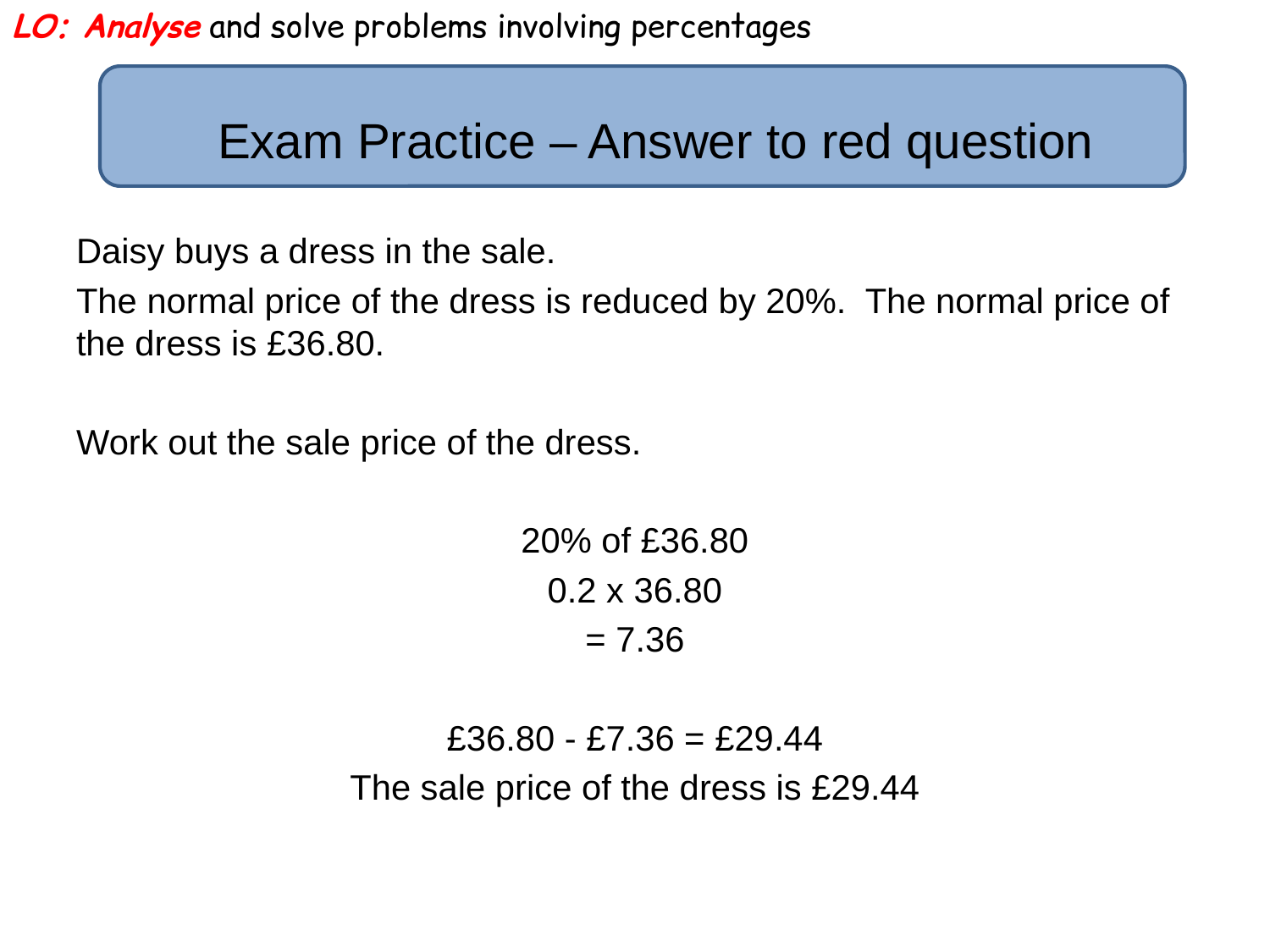

LO: Analyse and solve problems involving percentages

Exam Practice – Answer to red question

Daisy buys a dress in the sale.
The normal price of the dress is reduced by 20%.  The normal price of the dress is £36.80.

Work out the sale price of the dress.

20% of £36.80
0.2 x 36.80
= 7.36

£36.80 - £7.36 = £29.44
The sale price of the dress is £29.44